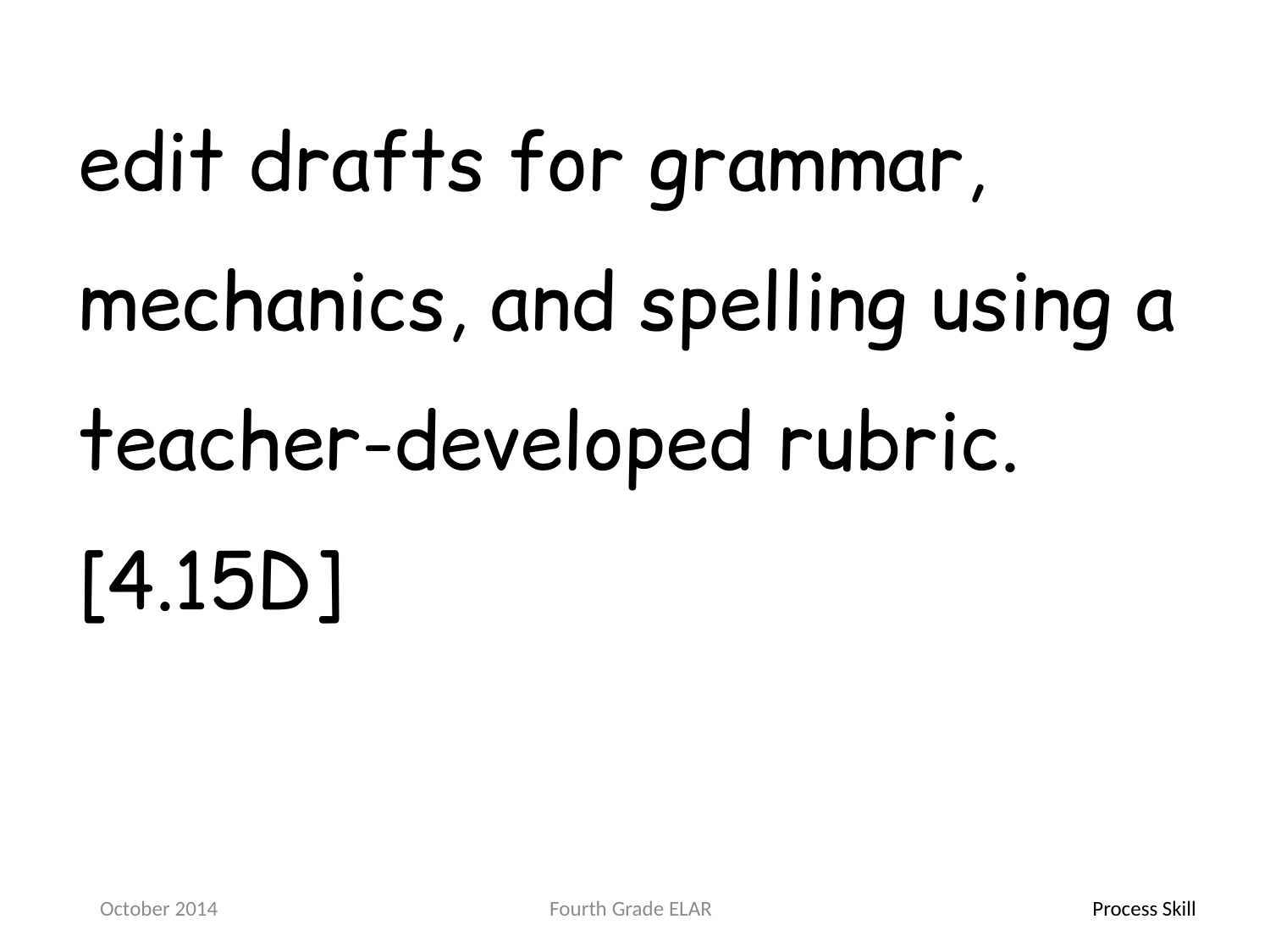

edit drafts for grammar, mechanics, and spelling using a teacher-developed rubric. [4.15D]
October 2014
Fourth Grade ELAR